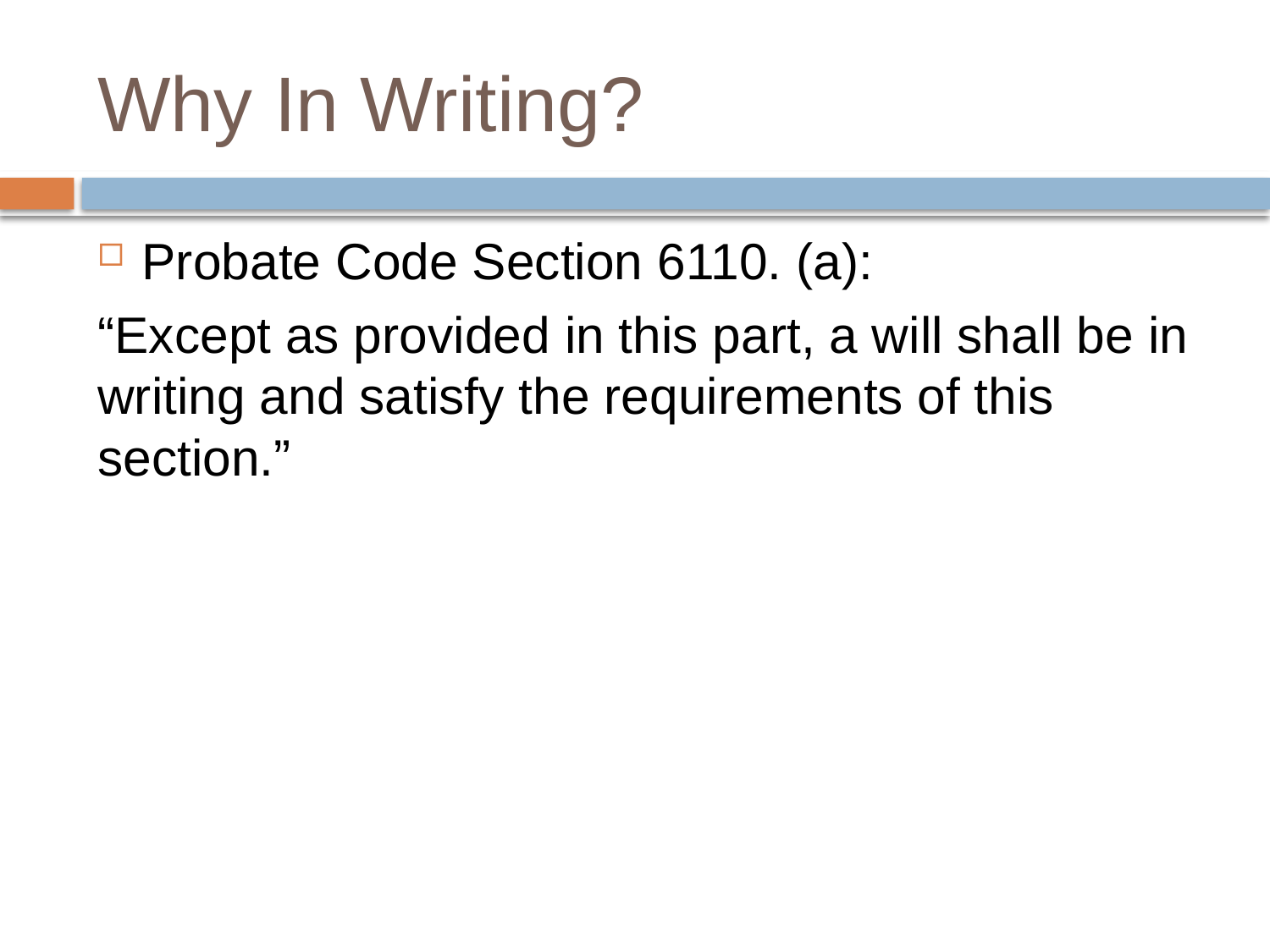

# Why In Writing?
Probate Code Section 6110. (a):
“Except as provided in this part, a will shall be in writing and satisfy the requirements of this section.”